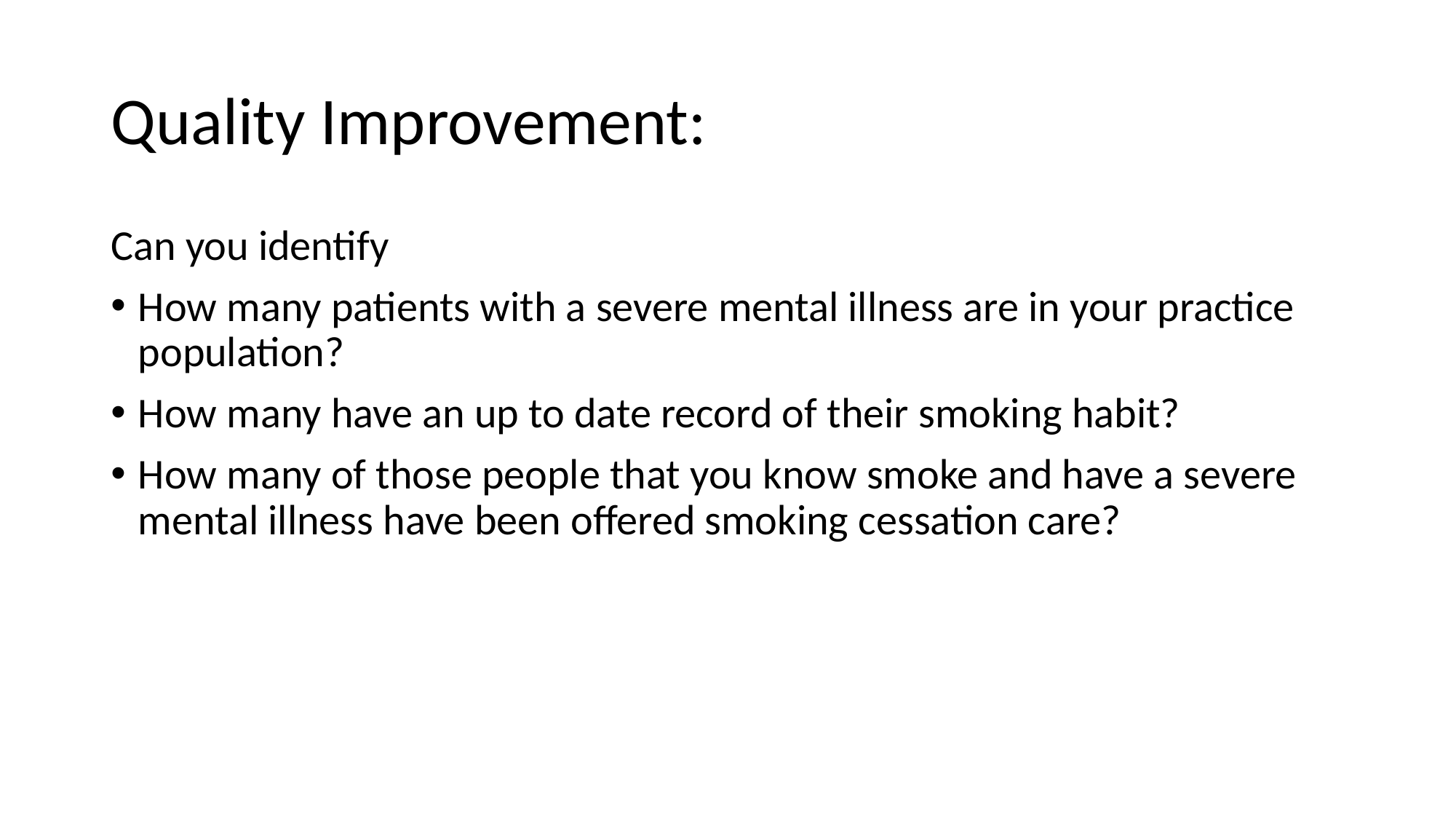

# Quality Improvement:
Can you identify
How many patients with a severe mental illness are in your practice population?
How many have an up to date record of their smoking habit?
How many of those people that you know smoke and have a severe mental illness have been offered smoking cessation care?